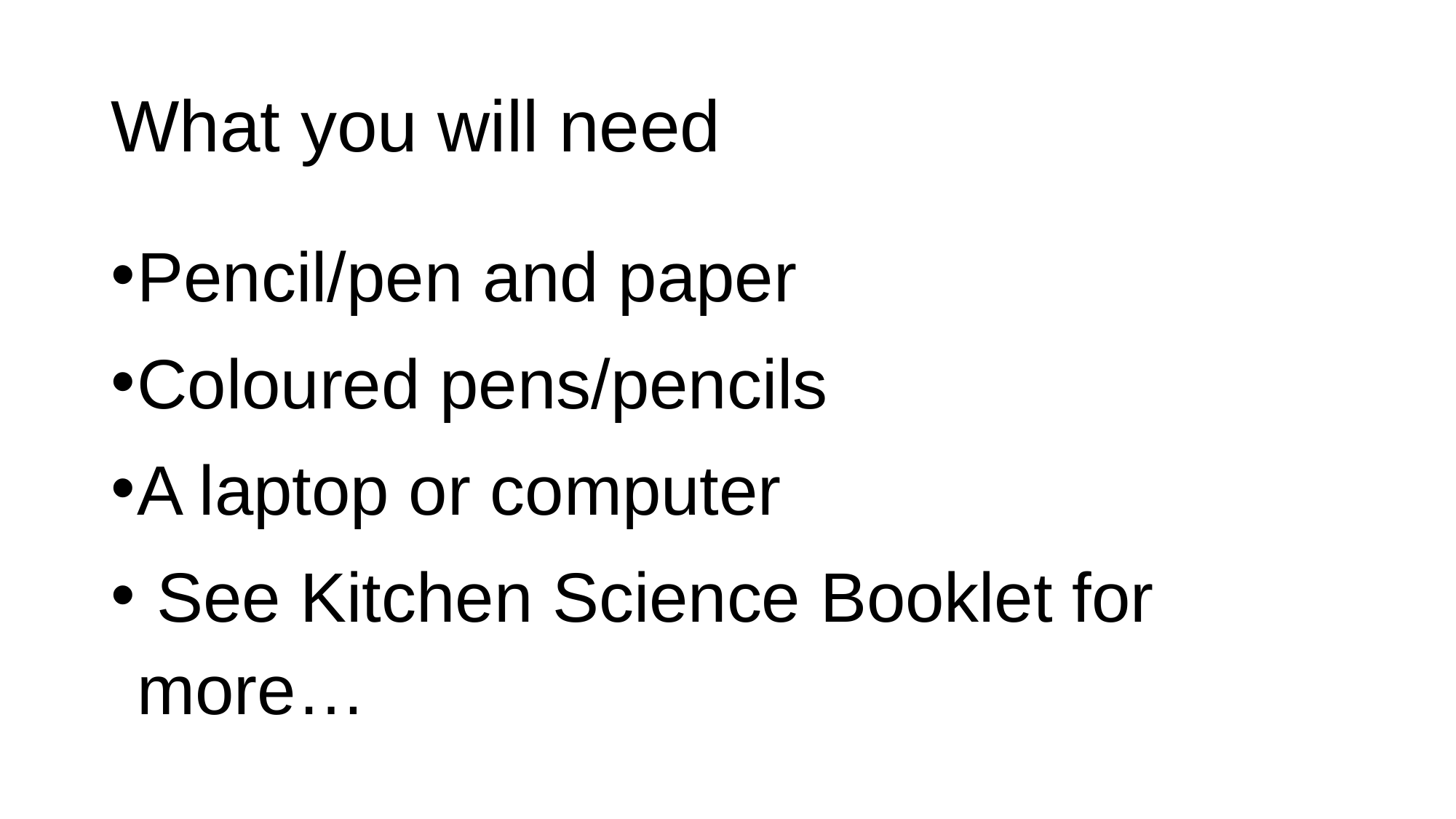

# What you will need
Pencil/pen and paper
Coloured pens/pencils
A laptop or computer
 See Kitchen Science Booklet for more…